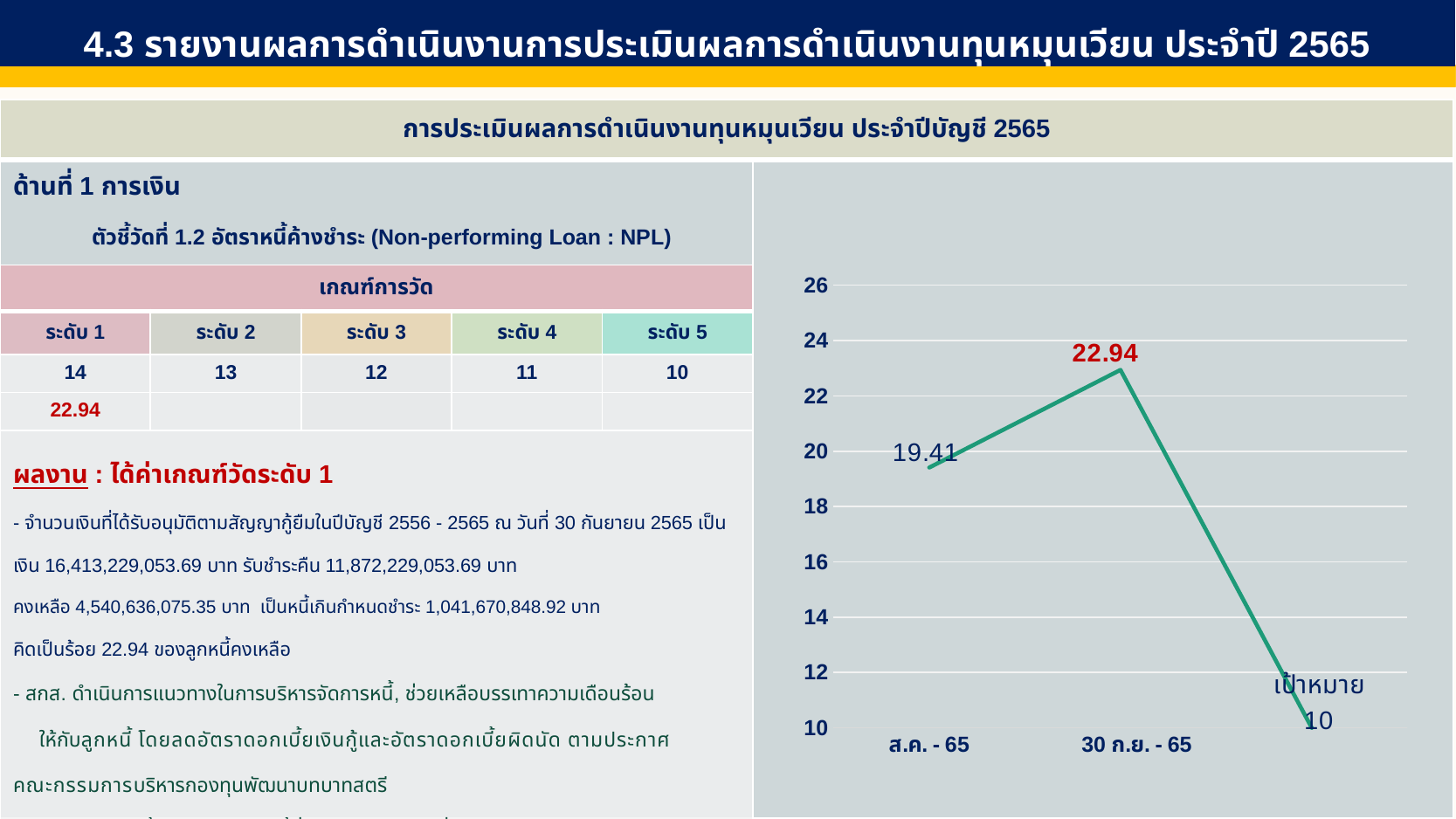

4.3 รายงานผลการดำเนินงานการประเมินผลการดำเนินงานทุนหมุนเวียน ประจำปี 2565

| การประเมินผลการดำเนินงานทุนหมุนเวียน ประจำปีบัญชี 2565 |  |
| --- | --- |
| ด้านที่ 1 การเงิน ตัวชี้วัดที่ 1.2 อัตราหนี้ค้างชำระ (Non-performing Loan : NPL) |  |

### Chart

| Category | Series 1 | Series 2 | Series 3 |
|---|---|---|---|
| ส.ค. - 65 | 19.41 | None | None |
|       30 ก.ย. - 65 | 22.94 | None | None |
| เกณฑ์การวัด |  |  |  |  |
| --- | --- | --- | --- | --- |
| ระดับ 1 | ระดับ 2 | ระดับ 3 | ระดับ 4 | ระดับ 5 |
| 14 | 13 | 12 | 11 | 10 |
| 22.94 |  |  |  |  |
| ผลงาน : ได้ค่าเกณฑ์วัดระดับ 1 - จำนวนเงินที่ได้รับอนุมัติตามสัญญากู้ยืมในปีบัญชี 2556 - 2565 ณ วันที่ 30 กันยายน 2565 เป็นเงิน 16,413,229,053.69 บาท รับชำระคืน 11,872,229,053.69 บาท คงเหลือ 4,540,636,075.35 บาท เป็นหนี้เกินกำหนดชำระ 1,041,670,848.92 บาท คิดเป็นร้อย 22.94 ของลูกหนี้คงเหลือ - สกส. ดำเนินการแนวทางในการบริหารจัดการหนี้, ช่วยเหลือบรรเทาความเดือนร้อน ให้กับลูกหนี้ โดยลดอัตราดอกเบี้ยเงินกู้และอัตราดอกเบี้ยผิดนัด ตามประกาศ คณะกรรมการบริหารกองทุนพัฒนาบทบาทสตรี - สกส. ติดตามหนี้ค้างชำระ กรณีหนี้ที่จะขาดอายุความ เพื่อเร่งรัดติดตามและป้องกัน มิให้หนี้ขาดอายุความ มิให้เกิดหนี้เสียและหนี้สูญ |  |  |  |  |